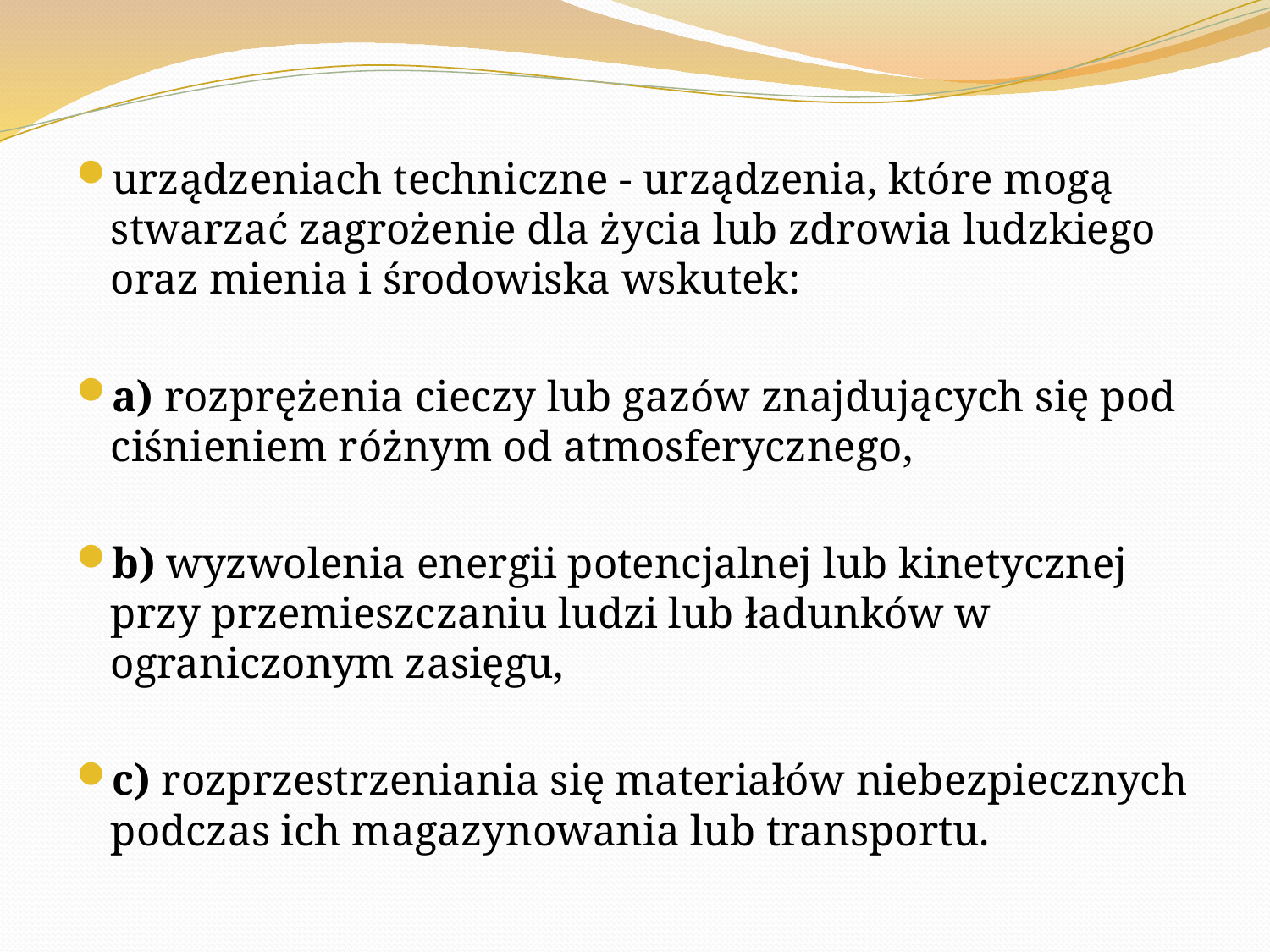

urządzeniach techniczne - urządzenia, które mogą stwarzać zagrożenie dla życia lub zdrowia ludzkiego oraz mienia i środowiska wskutek:

a) rozprężenia cieczy lub gazów znajdujących się pod ciśnieniem różnym od atmosferycznego,

b) wyzwolenia energii potencjalnej lub kinetycznej przy przemieszczaniu ludzi lub ładunków w ograniczonym zasięgu,

c) rozprzestrzeniania się materiałów niebezpiecznych podczas ich magazynowania lub transportu.